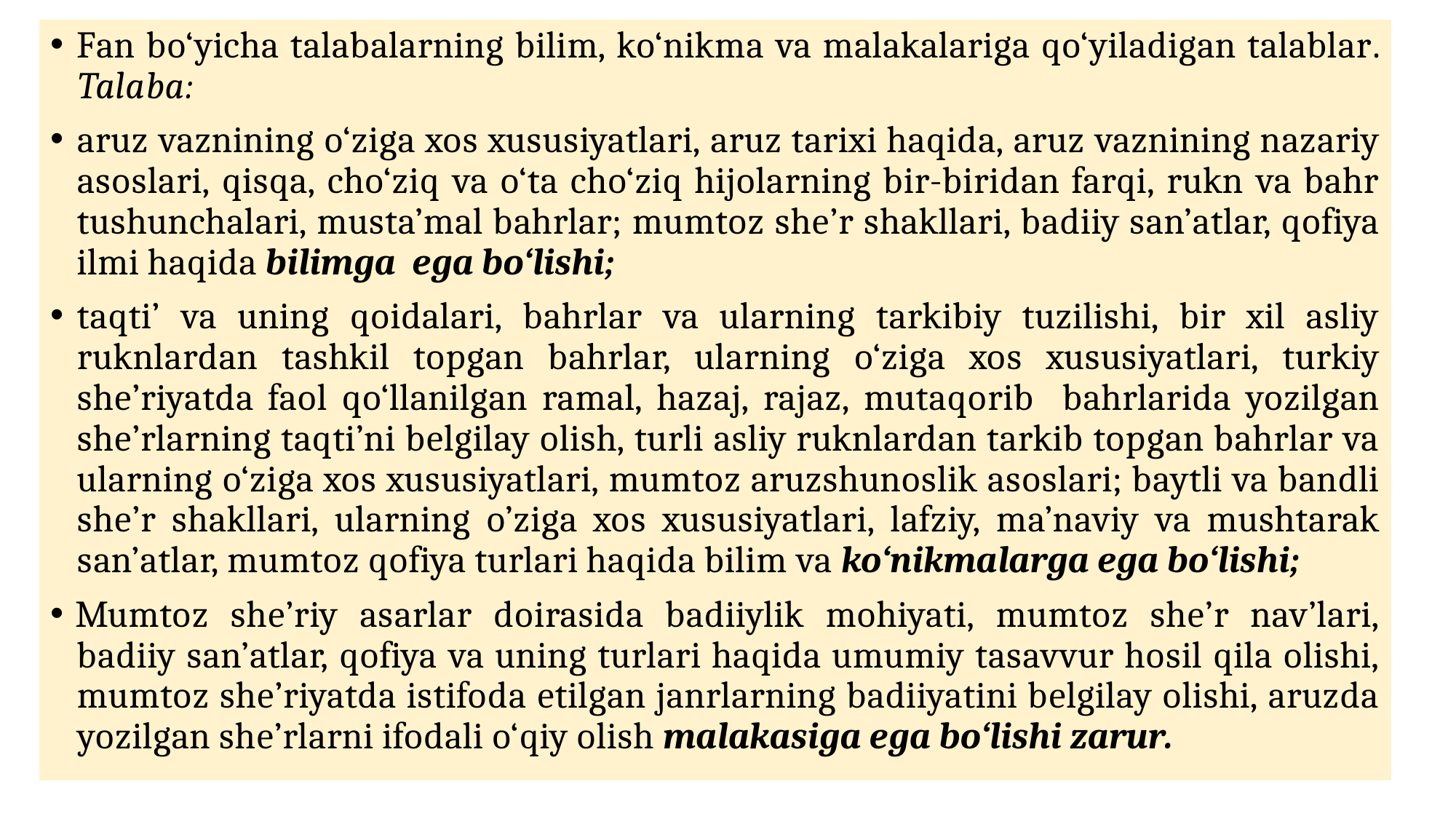

Fan bo‘yicha talabalarning bilim, ko‘nikma va malakalariga qo‘yiladigan talablar. Talaba:
aruz vaznining o‘ziga xos xususiyatlari, aruz tarixi haqida, aruz vaznining nazariy asoslari, qisqa, cho‘ziq va o‘ta cho‘ziq hijolarning bir-biridan farqi, rukn va bahr tushunchalari, musta’mal bahrlar; mumtoz she’r shakllari, badiiy san’atlar, qofiya ilmi haqida bilimga  ega bo‘lishi;
taqti’ va uning qoidalari, bahrlar va ularning tarkibiy tuzilishi, bir xil asliy ruknlardan tashkil topgan bahrlar, ularning o‘ziga xos xususiyatlari, turkiy she’riyatda faol qo‘llanilgan ramal, hazaj, rajaz, mutaqorib  bahrlarida yozilgan she’rlarning taqti’ni belgilay olish, turli asliy ruknlardan tarkib topgan bahrlar va ularning o‘ziga xos xususiyatlari, mumtoz aruzshunoslik asoslari; baytli va bandli she’r shakllari, ularning o’ziga xos xususiyatlari, lafziy, ma’naviy va mushtarak san’atlar, mumtoz qofiya turlari haqida bilim va ko‘nikmalarga ega bo‘lishi;
Mumtoz she’riy asarlar doirasida badiiylik mohiyati, mumtoz she’r nav’lari, badiiy san’atlar, qofiya va uning turlari haqida umumiy tasavvur hosil qila olishi, mumtoz she’riyatda istifoda etilgan janrlarning badiiyatini belgilay olishi, aruzda yozilgan she’rlarni ifodali o‘qiy olish malakasiga ega bo‘lishi zarur.